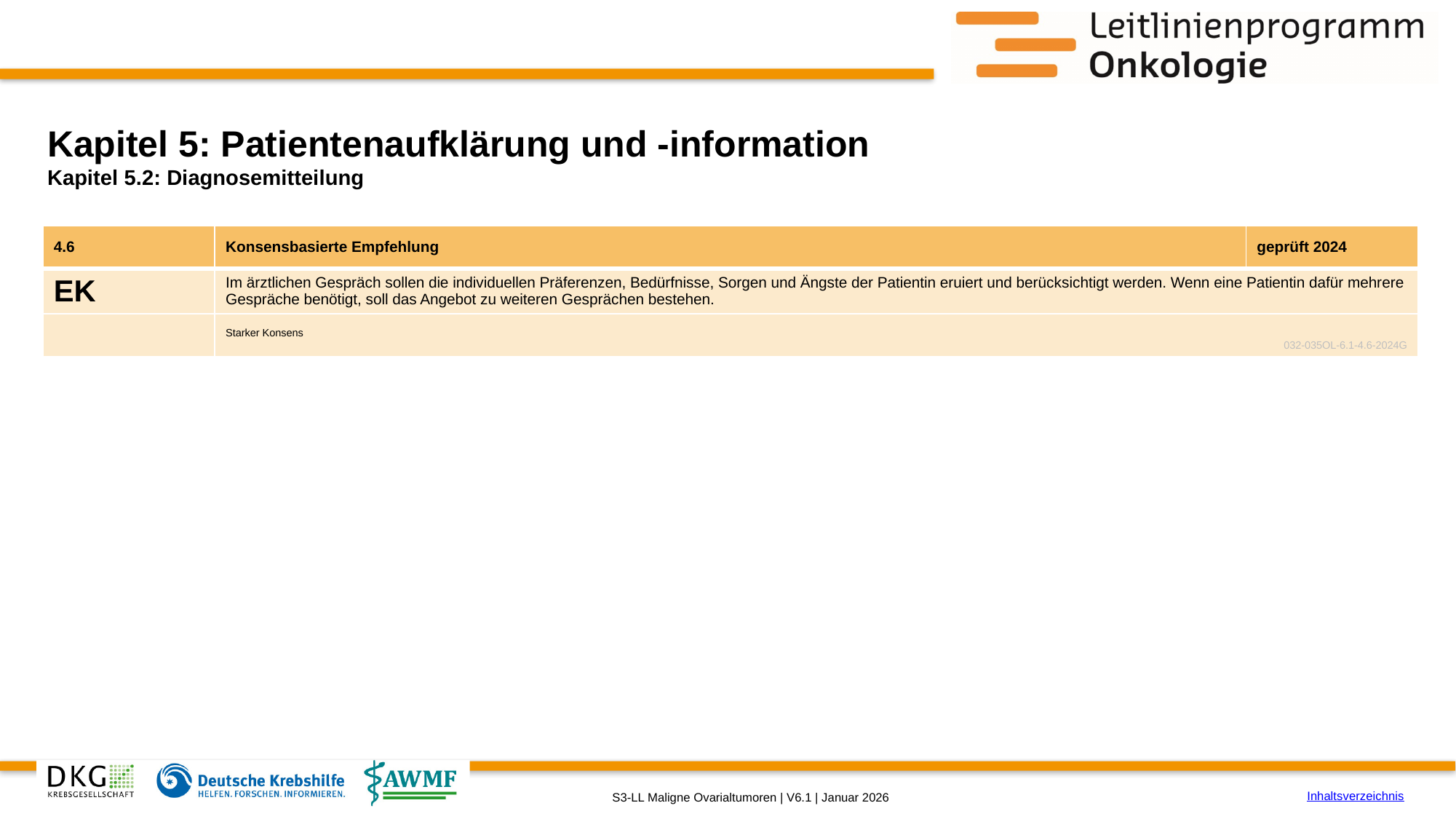

# Kapitel 5: Patientenaufklärung und -information
Kapitel 5.2: Diagnosemitteilung
| 4.6 | Konsensbasierte Empfehlung | geprüft 2024 |
| --- | --- | --- |
| EK | Im ärztlichen Gespräch sollen die individuellen Präferenzen, Bedürfnisse, Sorgen und Ängste der Patientin eruiert und berücksichtigt werden. Wenn eine Patientin dafür mehrere Gespräche benötigt, soll das Angebot zu weiteren Gesprächen bestehen. |  |
|  | Starker Konsens 032-035OL-6.1-4.6-2024G |  |
Inhaltsverzeichnis
S3-LL Maligne Ovarialtumoren | V6.1 | Januar 2026